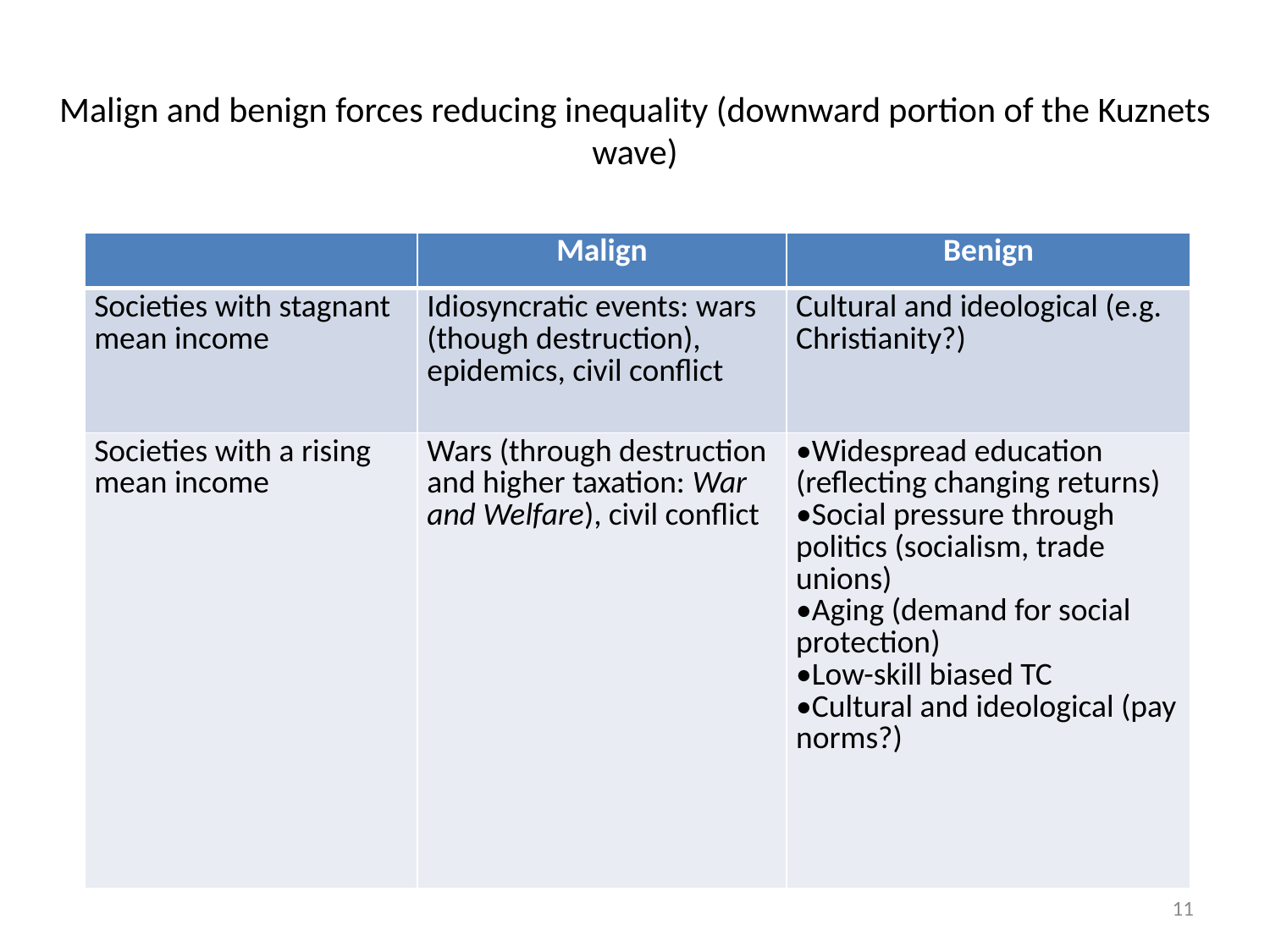

# Malign and benign forces reducing inequality (downward portion of the Kuznets wave)
|  | Malign | Benign |
| --- | --- | --- |
| Societies with stagnant mean income | Idiosyncratic events: wars (though destruction), epidemics, civil conflict | Cultural and ideological (e.g. Christianity?) |
| Societies with a rising mean income | Wars (through destruction and higher taxation: War and Welfare), civil conflict | •Widespread education (reflecting changing returns) •Social pressure through politics (socialism, trade unions) •Aging (demand for social protection) •Low-skill biased TC •Cultural and ideological (pay norms?) |
11